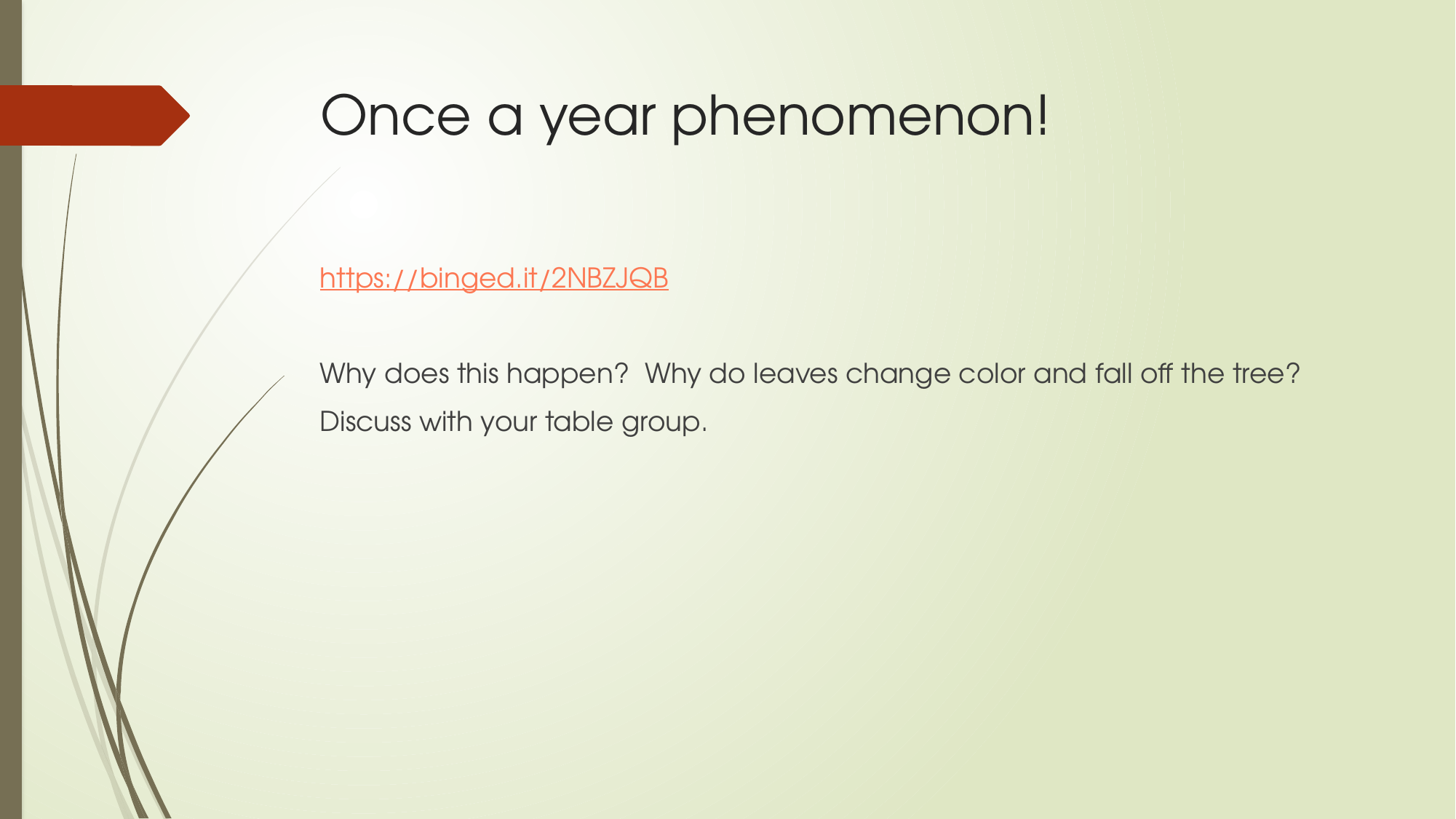

# Once a year phenomenon!
https://binged.it/2NBZJQB

Why does this happen?  Why do leaves change color and fall off the tree?
Discuss with your table group.